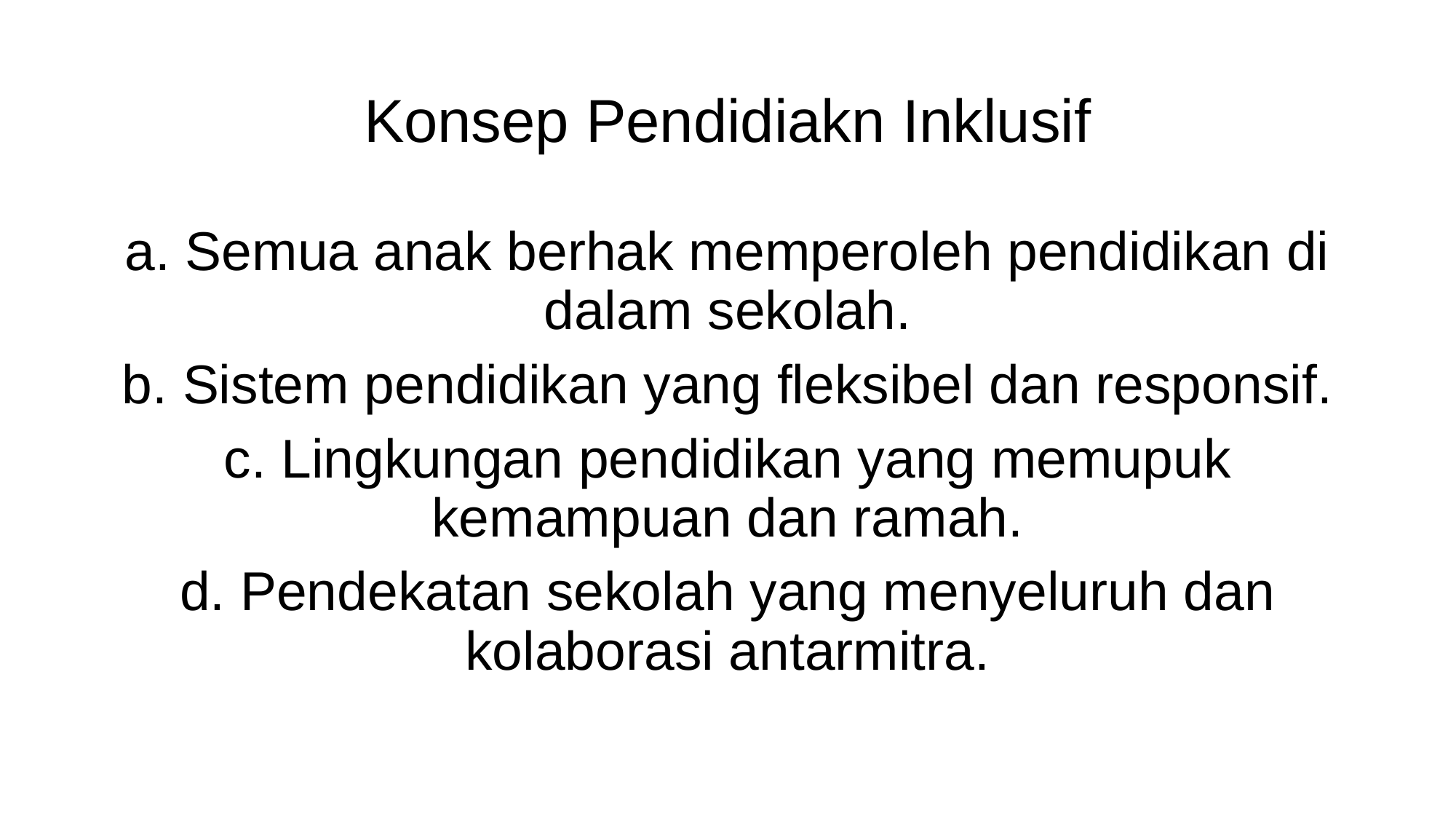

# Konsep Pendidiakn Inklusif
a. Semua anak berhak memperoleh pendidikan di dalam sekolah.
b. Sistem pendidikan yang fleksibel dan responsif.
c. Lingkungan pendidikan yang memupuk kemampuan dan ramah.
d. Pendekatan sekolah yang menyeluruh dan kolaborasi antarmitra.